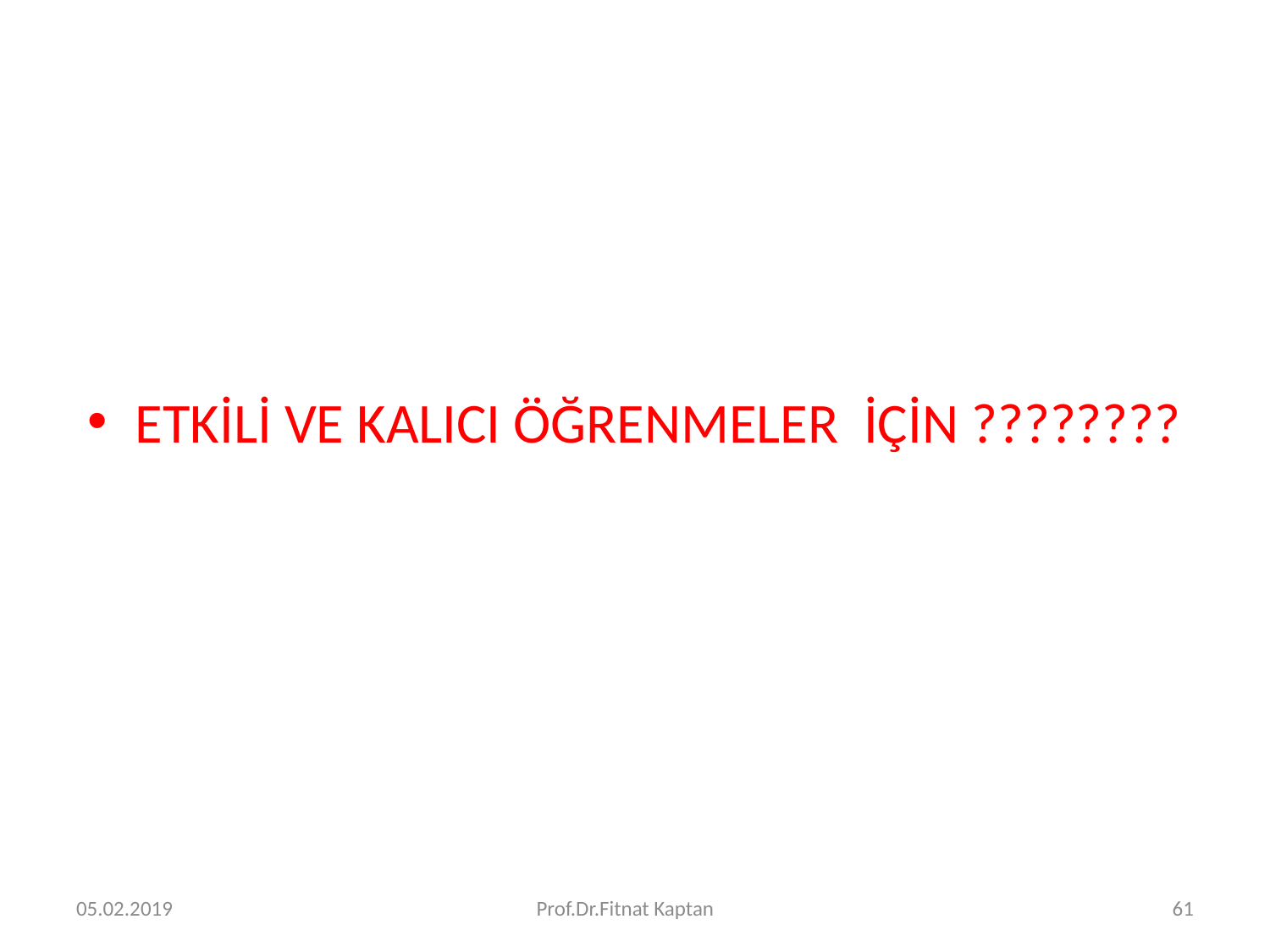

#

ETKİLİ VE KALICI ÖĞRENMELER  İÇİN ????????
05.02.2019
Prof.Dr.Fitnat Kaptan
61